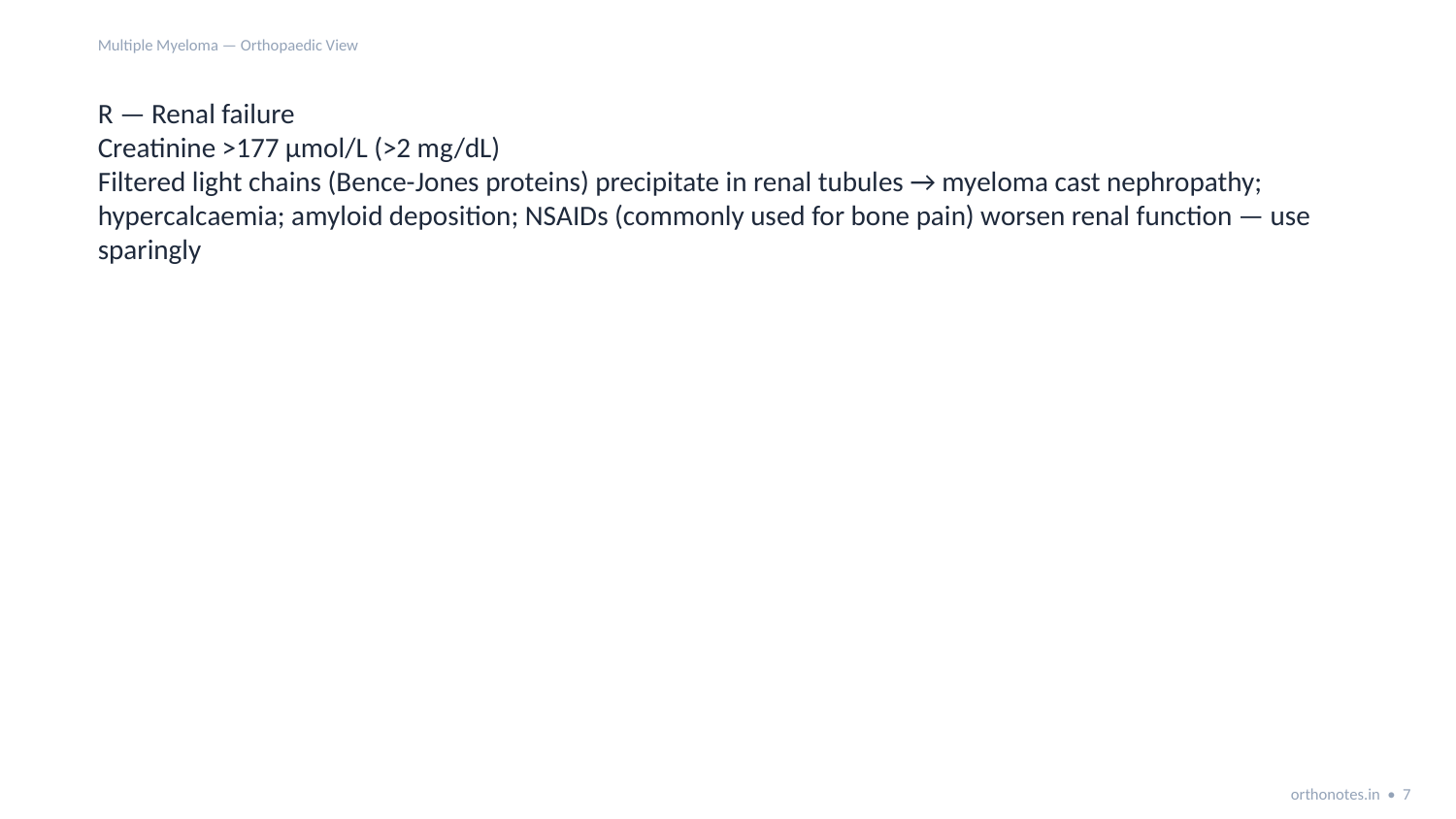

Multiple Myeloma — Orthopaedic View
R — Renal failure
Creatinine >177 µmol/L (>2 mg/dL)
Filtered light chains (Bence-Jones proteins) precipitate in renal tubules → myeloma cast nephropathy; hypercalcaemia; amyloid deposition; NSAIDs (commonly used for bone pain) worsen renal function — use sparingly
orthonotes.in  •  7